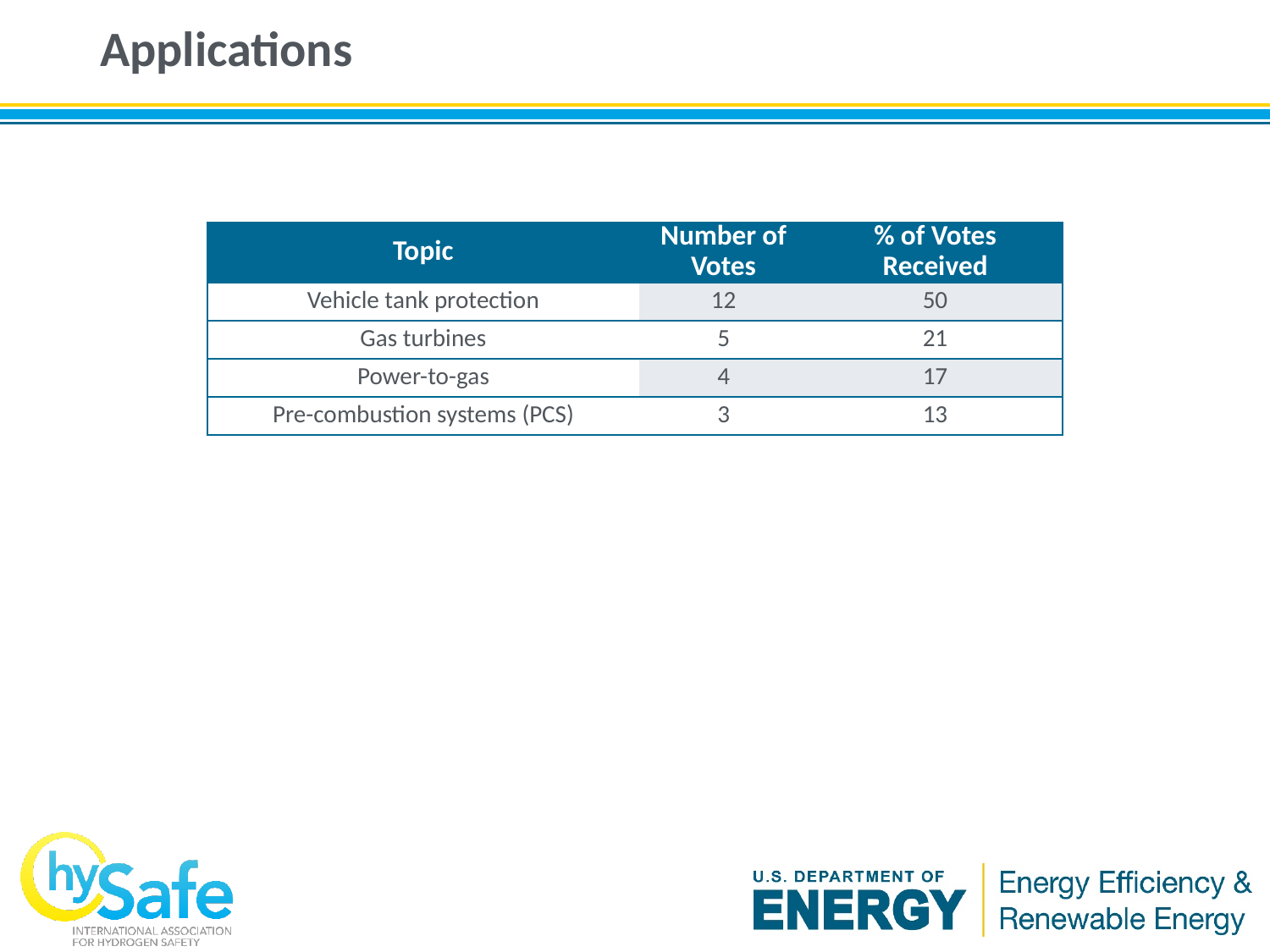

# Applications
| Topic | Number of Votes | % of Votes Received |
| --- | --- | --- |
| Vehicle tank protection | 12 | 50 |
| Gas turbines | 5 | 21 |
| Power-to-gas | 4 | 17 |
| Pre-combustion systems (PCS) | 3 | 13 |